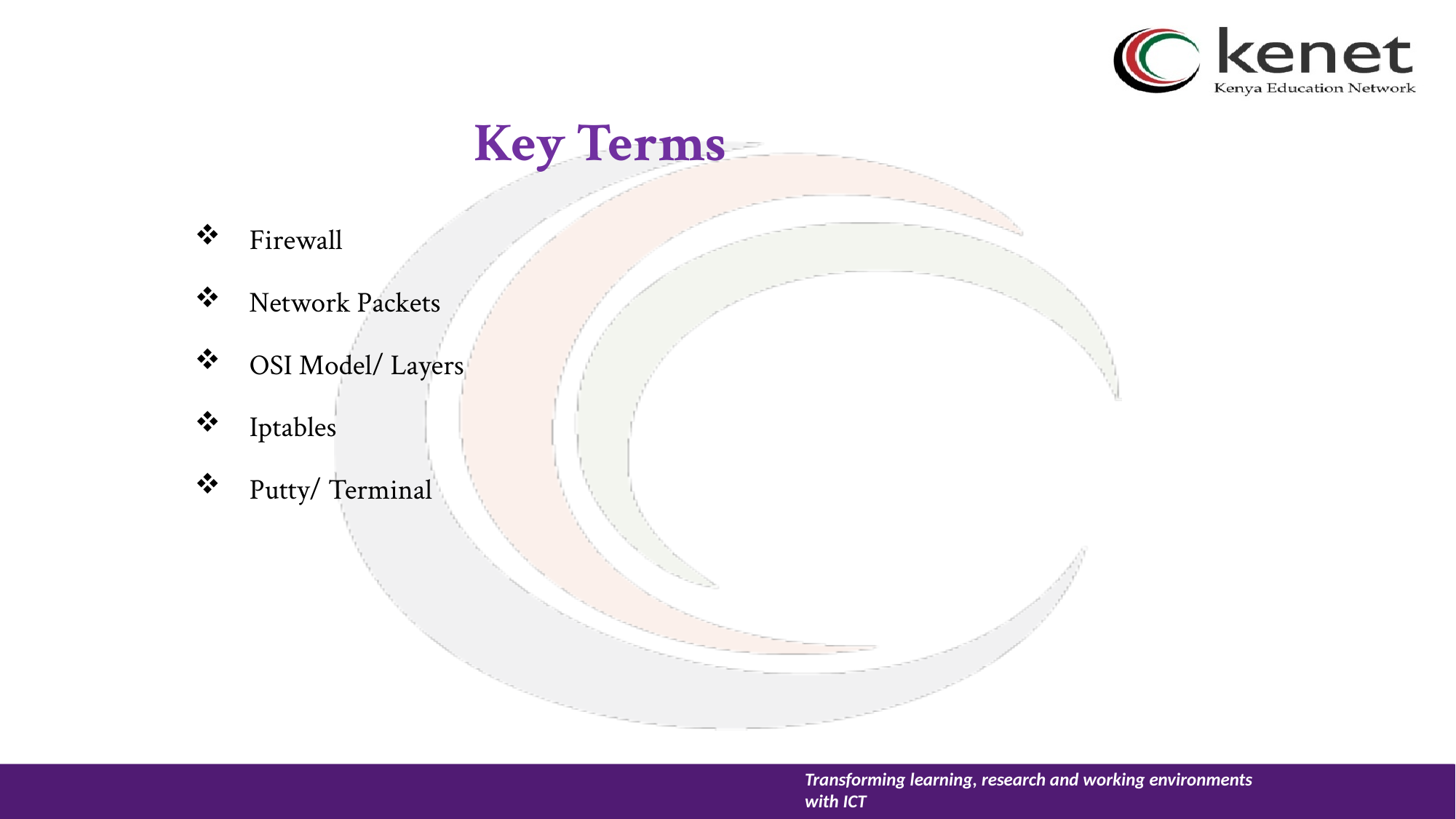

# Key Terms
Firewall
Network Packets
OSI Model/ Layers
Iptables
Putty/ Terminal